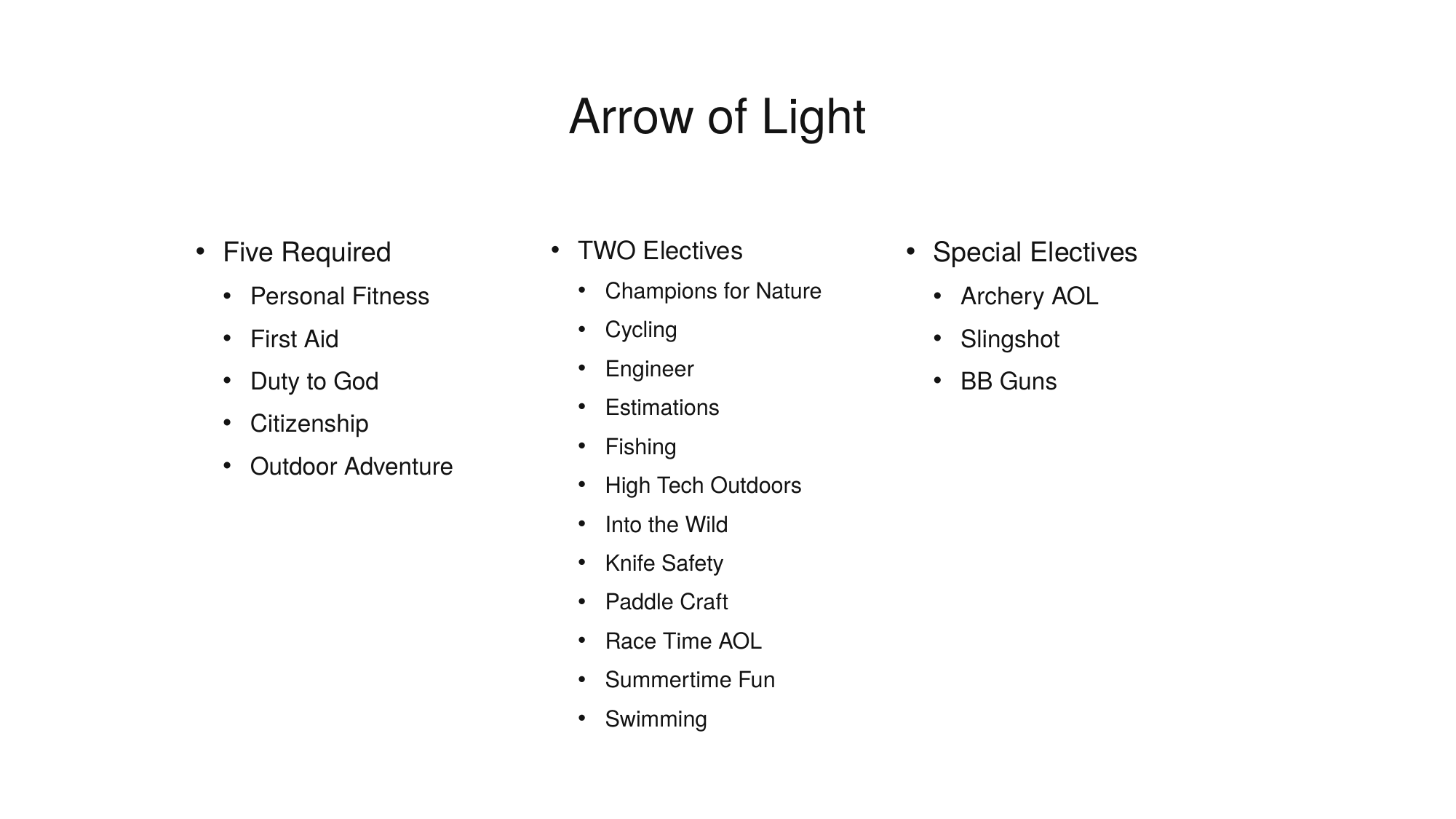

# Arrow of Light
Five Required
Personal Fitness
First Aid
Duty to God
Citizenship
Outdoor Adventure

TWO Electives
Champions for Nature
Cycling
Engineer
Estimations
Fishing
High Tech Outdoors
Into the Wild
Knife Safety
Paddle Craft
Race Time AOL
Summertime Fun
Swimming
Special Electives
Archery AOL
Slingshot
BB Guns